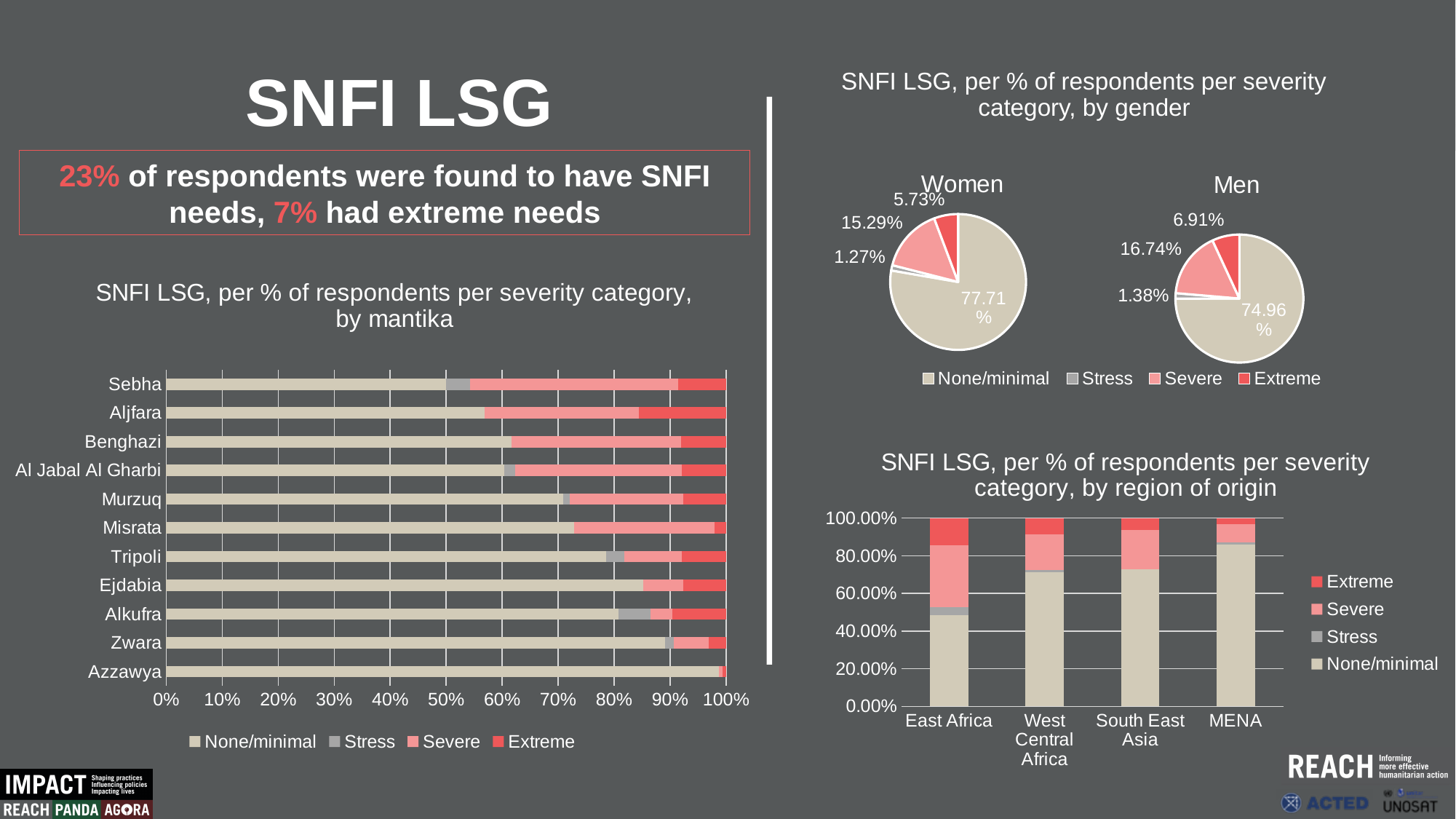

SNFI LSG
SNFI LSG, per % of respondents per severity category, by gender

### Chart: Women

| Category | female |
|---|---|
| None/minimal | 0.7770700636942676 |
| Stress | 0.012738853503184714 |
| Severe | 0.15286624203821655 |
| Extreme | 0.05732484076433121 |
23% of respondents were found to have SNFI needs, 7% had extreme needs

### Chart:

| Category | Men |
|---|---|
| None/minimal | 0.7496360989810772 |
| Stress | 0.013828238719068414 |
| Severe | 0.16739446870451238 |
| Extreme | 0.06914119359534207 |

### Chart: SNFI LSG, per % of respondents per severity category, by mantika

| Category | None/minimal | Stress | Severe | Extreme |
|---|---|---|---|---|
| Azzawya | 0.9869281045751634 | 0.0 | 0.006535947712418301 | 0.006535947712418301 |
| Zwara | 0.890625 | 0.015625 | 0.0625 | 0.03125 |
| Alkufra | 0.8076923076923077 | 0.057692307692307696 | 0.038461538461538464 | 0.09615384615384616 |
| Ejdabia | 0.8526785714285714 | 0.0 | 0.07142857142857142 | 0.07589285714285714 |
| Tripoli | 0.7854984894259819 | 0.03323262839879154 | 0.1027190332326284 | 0.07854984894259819 |
| Misrata | 0.7286432160804021 | 0.0 | 0.25125628140703515 | 0.020100502512562814 |
| Murzuq | 0.7088607594936709 | 0.012658227848101266 | 0.20253164556962025 | 0.0759493670886076 |
| Al Jabal Al Gharbi | 0.6039603960396039 | 0.019801980198019802 | 0.297029702970297 | 0.07920792079207921 |
| Benghazi | 0.6174496644295302 | 0.0 | 0.30201342281879195 | 0.08053691275167785 |
| Aljfara | 0.5688073394495413 | 0.0 | 0.27522935779816515 | 0.1559633027522936 |
| Sebha | 0.5 | 0.04285714285714286 | 0.37142857142857144 | 0.08571428571428572 |

### Chart: SNFI LSG, per % of respondents per severity category, by region of origin

| Category | None/minimal | Stress | Severe | Extreme |
|---|---|---|---|---|
| East Africa | 0.4845360824742268 | 0.041237113402061855 | 0.32989690721649484 | 0.14432989690721648 |
| West Central Africa | 0.7117117117117117 | 0.01287001287001287 | 0.19047619047619047 | 0.08494208494208494 |
| South East Asia | 0.7263157894736842 | 0.0 | 0.21052631578947367 | 0.06315789473684211 |
| MENA | 0.8594306049822064 | 0.012455516014234875 | 0.09608540925266904 | 0.03202846975088968 |